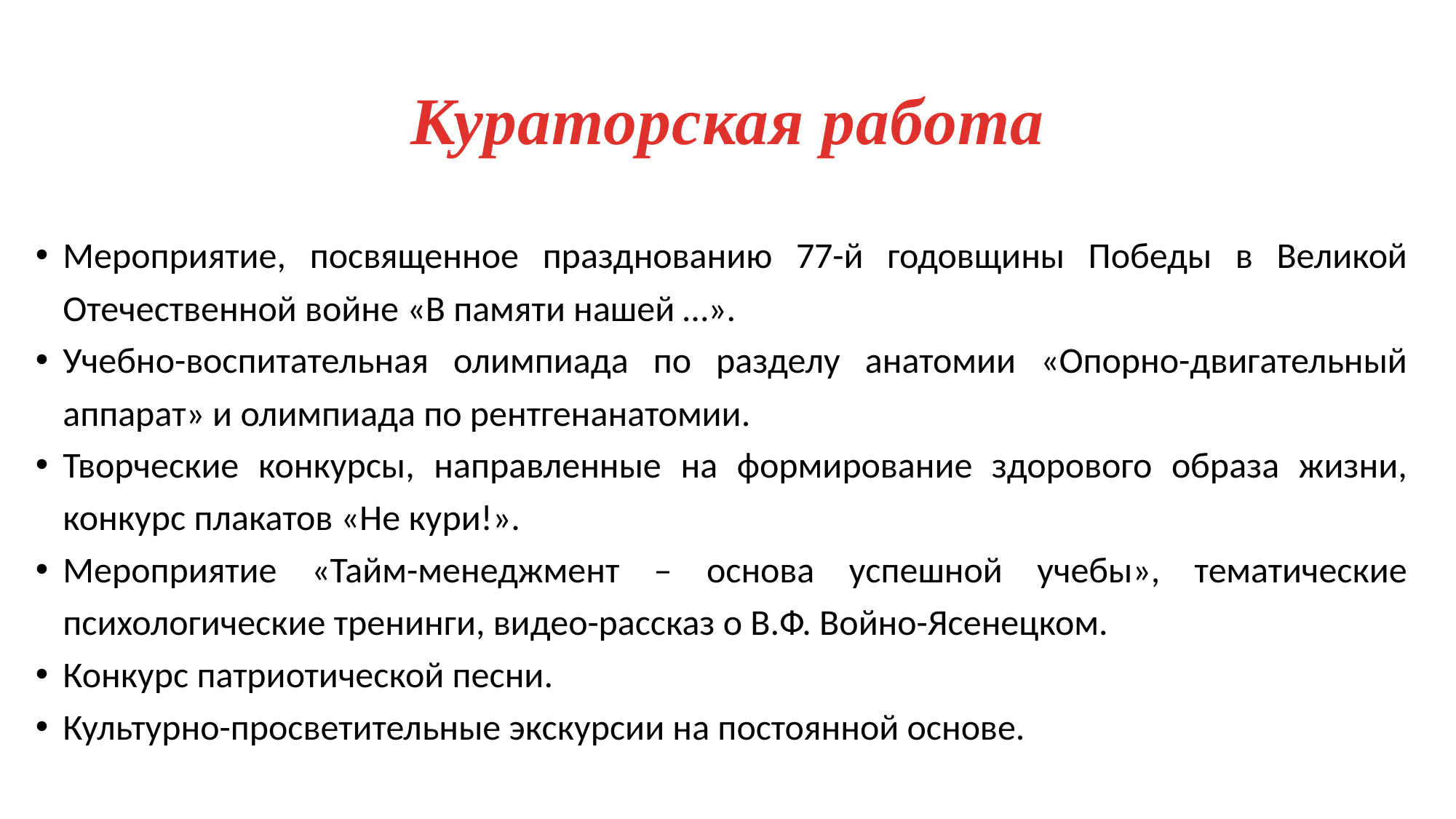

# Кураторская работа
Мероприятие, посвященное празднованию 77-й годовщины Победы в Великой Отечественной войне «В памяти нашей …».
Учебно-воспитательная олимпиада по разделу анатомии «Опорно-двигательный аппарат» и олимпиада по рентгенанатомии.
Творческие конкурсы, направленные на формирование здорового образа жизни, конкурс плакатов «Не кури!».
Мероприятие «Тайм-менеджмент – основа успешной учебы», тематические психологические тренинги, видео-рассказ о В.Ф. Войно-Ясенецком.
Конкурс патриотической песни.
Культурно-просветительные экскурсии на постоянной основе.